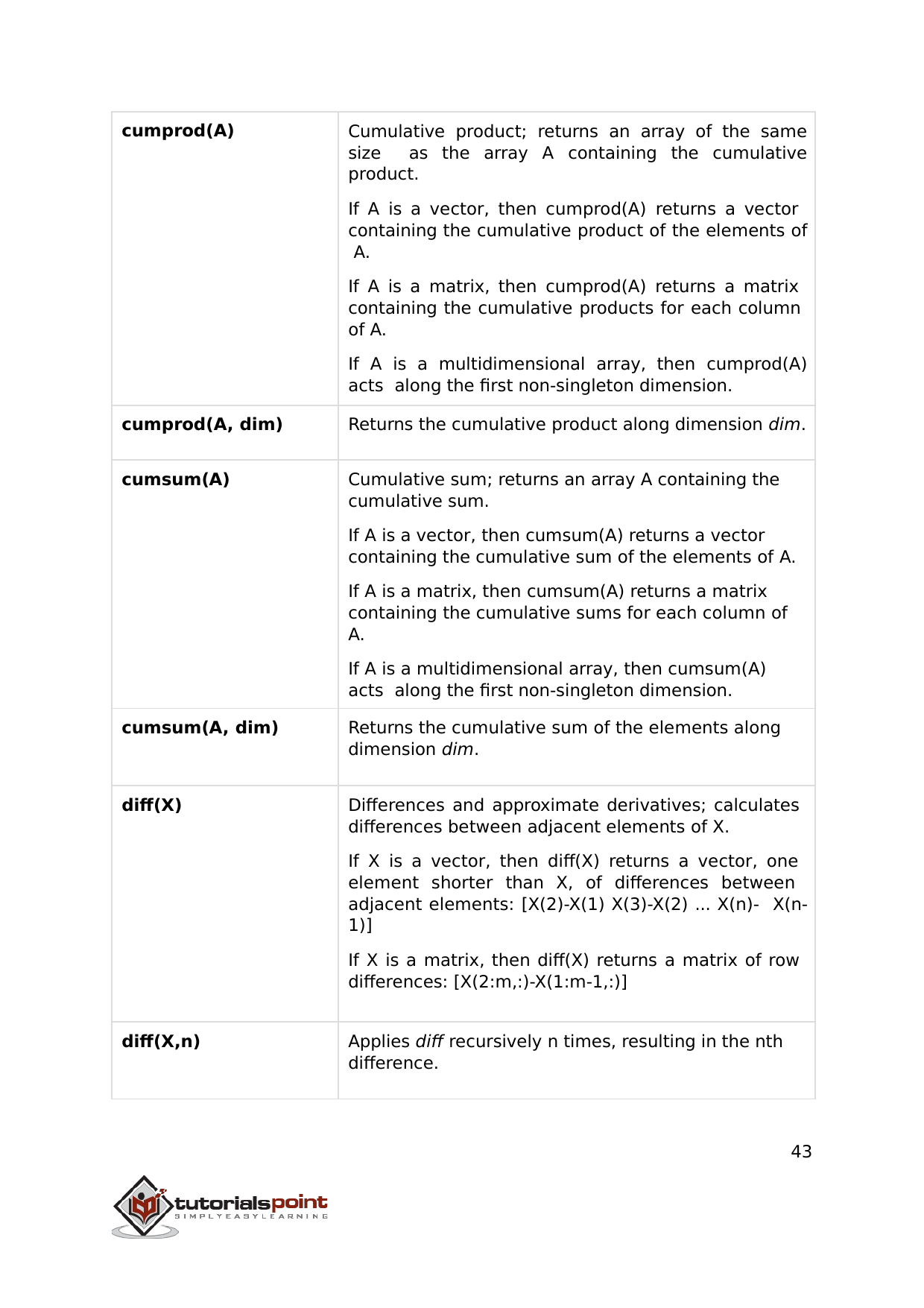

| cumprod(A) | Cumulative product; returns an array of the same size as the array A containing the cumulative product. If A is a vector, then cumprod(A) returns a vector containing the cumulative product of the elements of A. If A is a matrix, then cumprod(A) returns a matrix containing the cumulative products for each column of A. If A is a multidimensional array, then cumprod(A) acts along the first non-singleton dimension. |
| --- | --- |
| cumprod(A, dim) | Returns the cumulative product along dimension dim. |
| cumsum(A) | Cumulative sum; returns an array A containing the cumulative sum. If A is a vector, then cumsum(A) returns a vector containing the cumulative sum of the elements of A. If A is a matrix, then cumsum(A) returns a matrix containing the cumulative sums for each column of A. If A is a multidimensional array, then cumsum(A) acts along the first non-singleton dimension. |
| cumsum(A, dim) | Returns the cumulative sum of the elements along dimension dim. |
| diff(X) | Differences and approximate derivatives; calculates differences between adjacent elements of X. If X is a vector, then diff(X) returns a vector, one element shorter than X, of differences between adjacent elements: [X(2)-X(1) X(3)-X(2) ... X(n)- X(n-1)] If X is a matrix, then diff(X) returns a matrix of row differences: [X(2:m,:)-X(1:m-1,:)] |
| diff(X,n) | Applies diff recursively n times, resulting in the nth difference. |
43